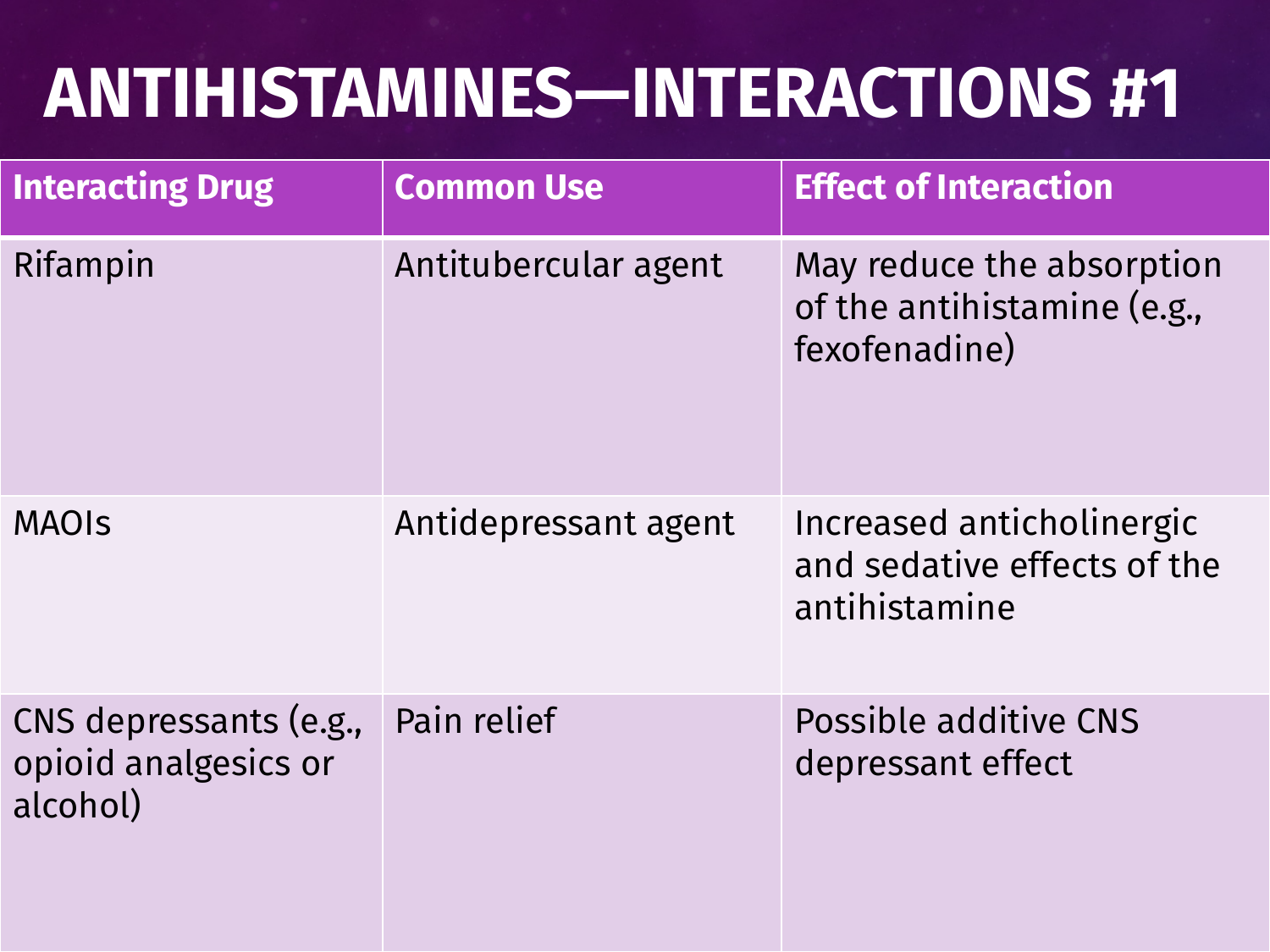

Antihistamines—Interactions #1
| Interacting Drug | Common Use | Effect of Interaction |
| --- | --- | --- |
| Rifampin | Antitubercular agent | May reduce the absorption of the antihistamine (e.g., fexofenadine) |
| MAOIs | Antidepressant agent | Increased anticholinergic and sedative effects of the antihistamine |
| CNS depressants (e.g., opioid analgesics or alcohol) | Pain relief | Possible additive CNS depressant effect |